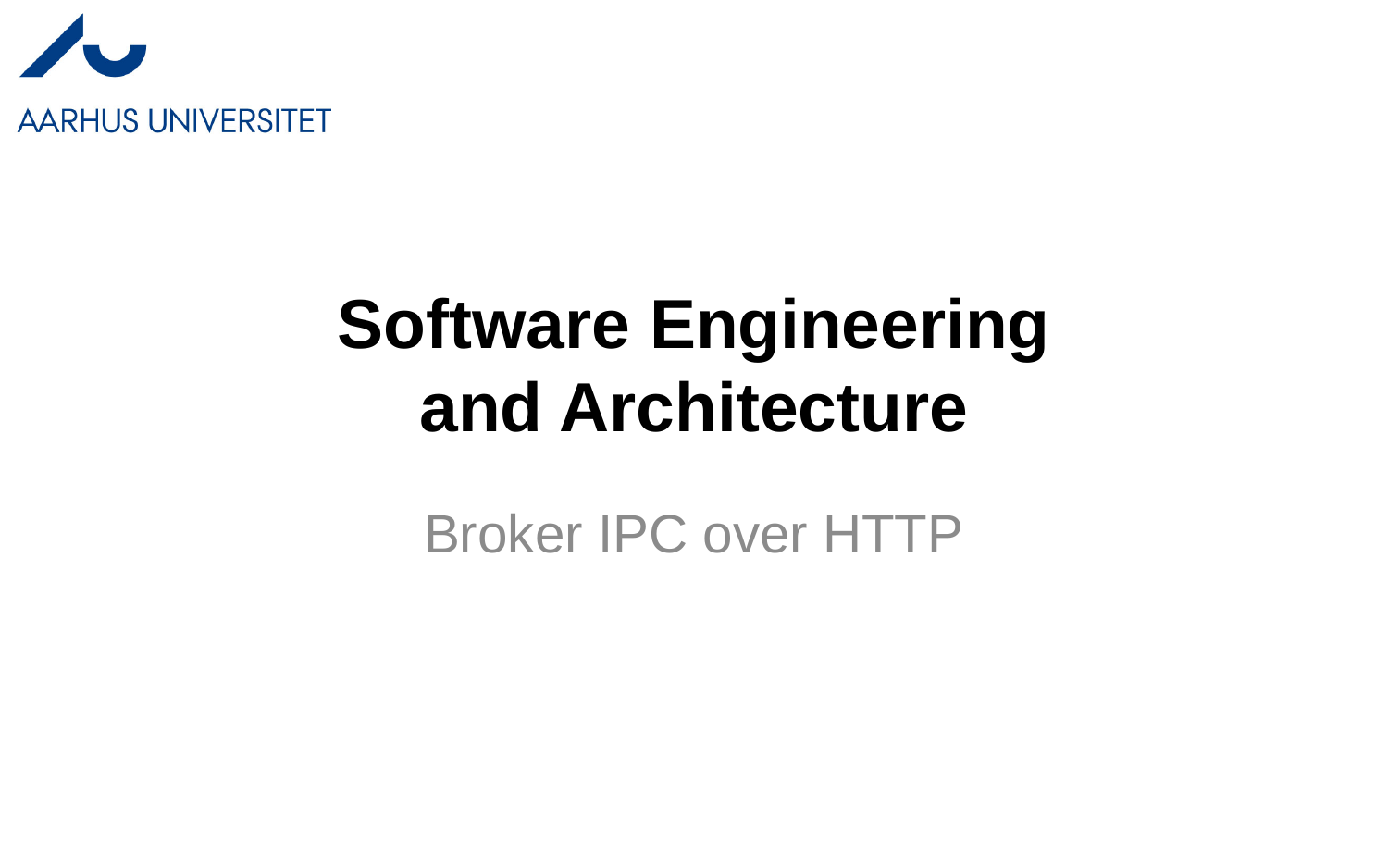

# Software Engineering and Architecture
Broker IPC over HTTP